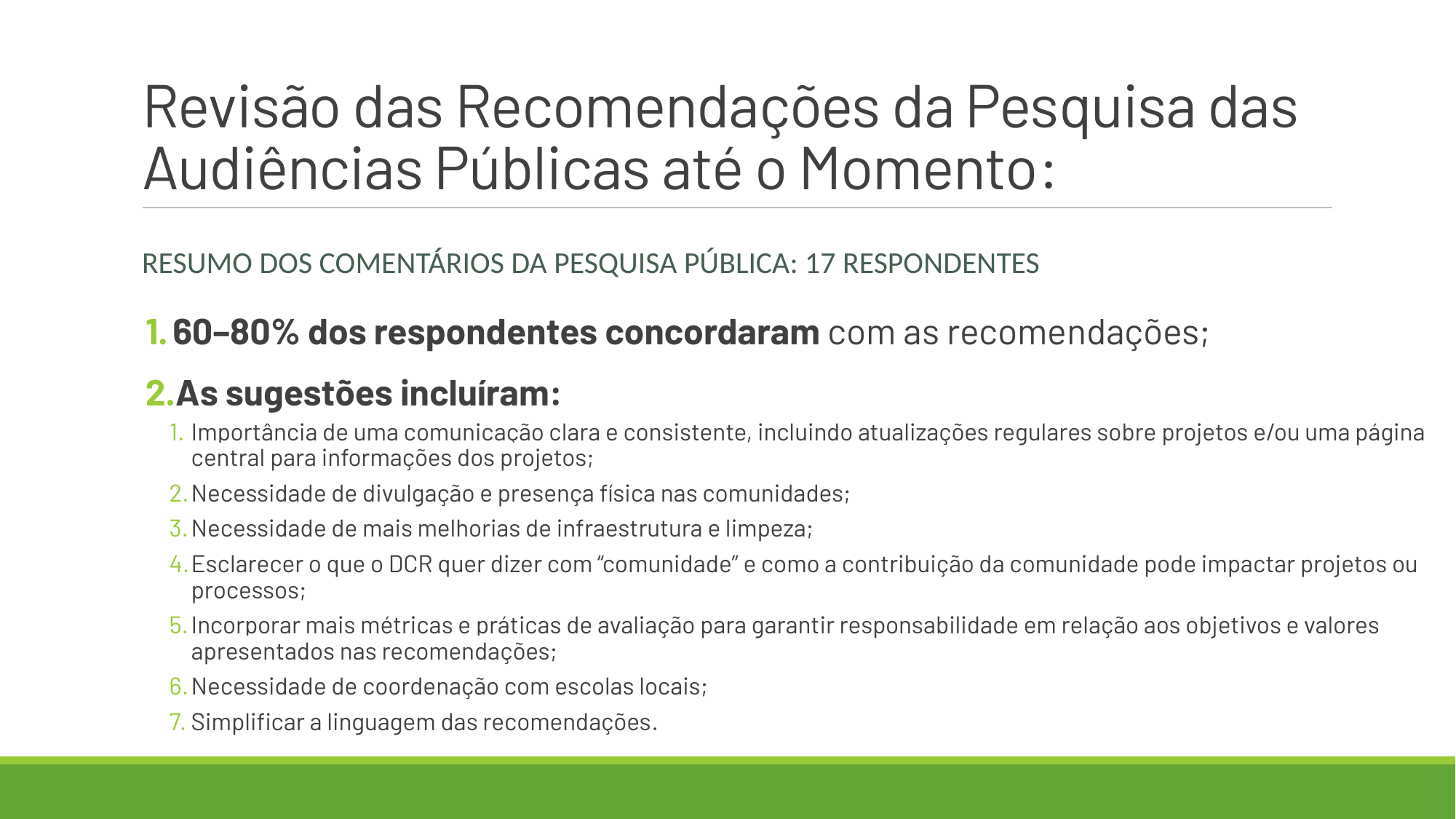

# Revisão das Recomendações da Pesquisa das Audiências Públicas até o Momento:
Resumo dos Comentários da Pesquisa Pública: 17 Respondentes
60–80% dos respondentes concordaram com as recomendações;
As sugestões incluíram:
Importância de uma comunicação clara e consistente, incluindo atualizações regulares sobre projetos e/ou uma página central para informações dos projetos;
Necessidade de divulgação e presença física nas comunidades;
Necessidade de mais melhorias de infraestrutura e limpeza;
Esclarecer o que o DCR quer dizer com “comunidade” e como a contribuição da comunidade pode impactar projetos ou processos;
Incorporar mais métricas e práticas de avaliação para garantir responsabilidade em relação aos objetivos e valores apresentados nas recomendações;
Necessidade de coordenação com escolas locais;
Simplificar a linguagem das recomendações.